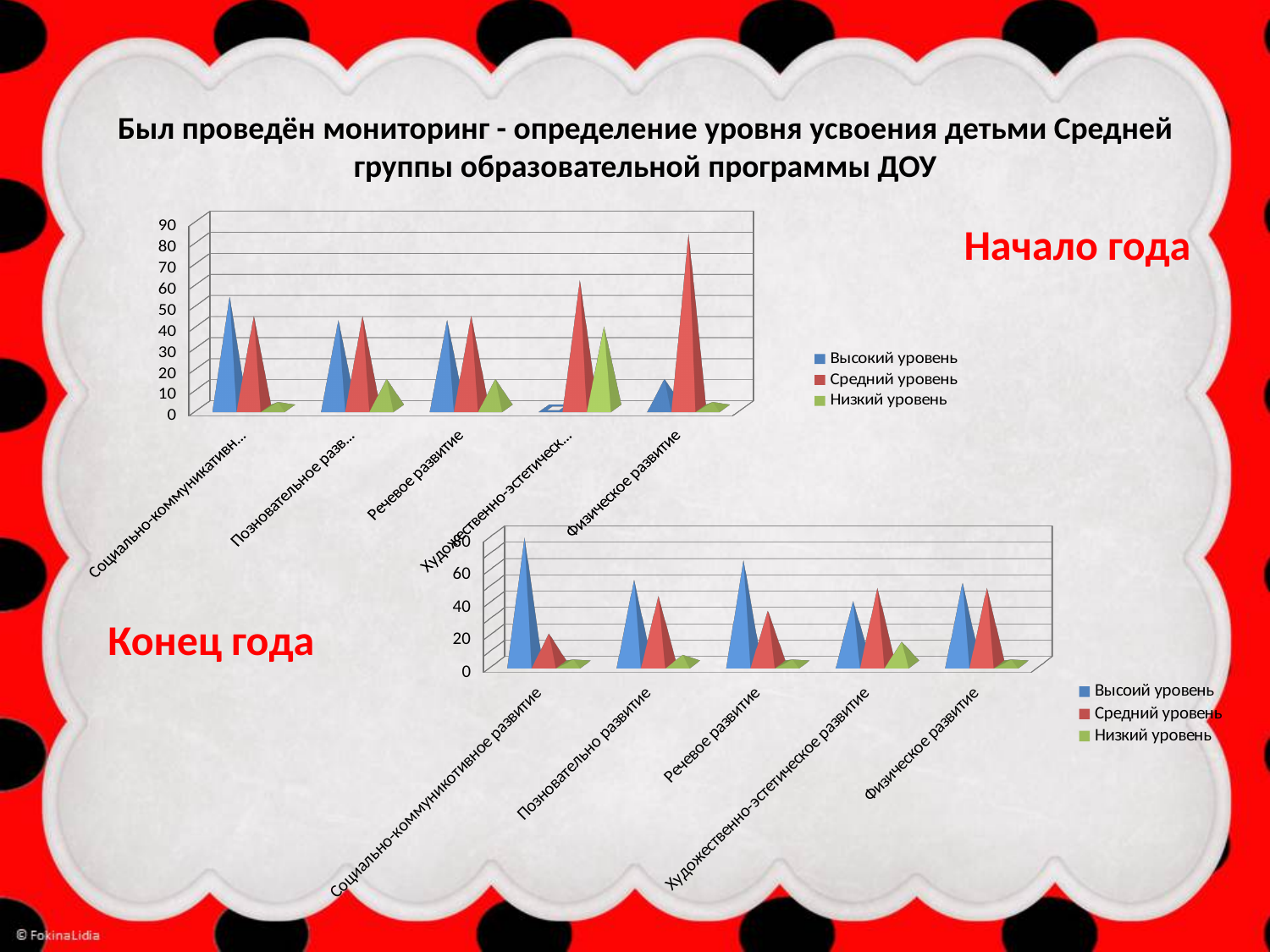

Был проведён мониторинг - определение уровня усвоения детьми Средней группы образовательной программы ДОУ

                                                                                           Начало года

[unsupported chart]

[unsupported chart]

Конец года